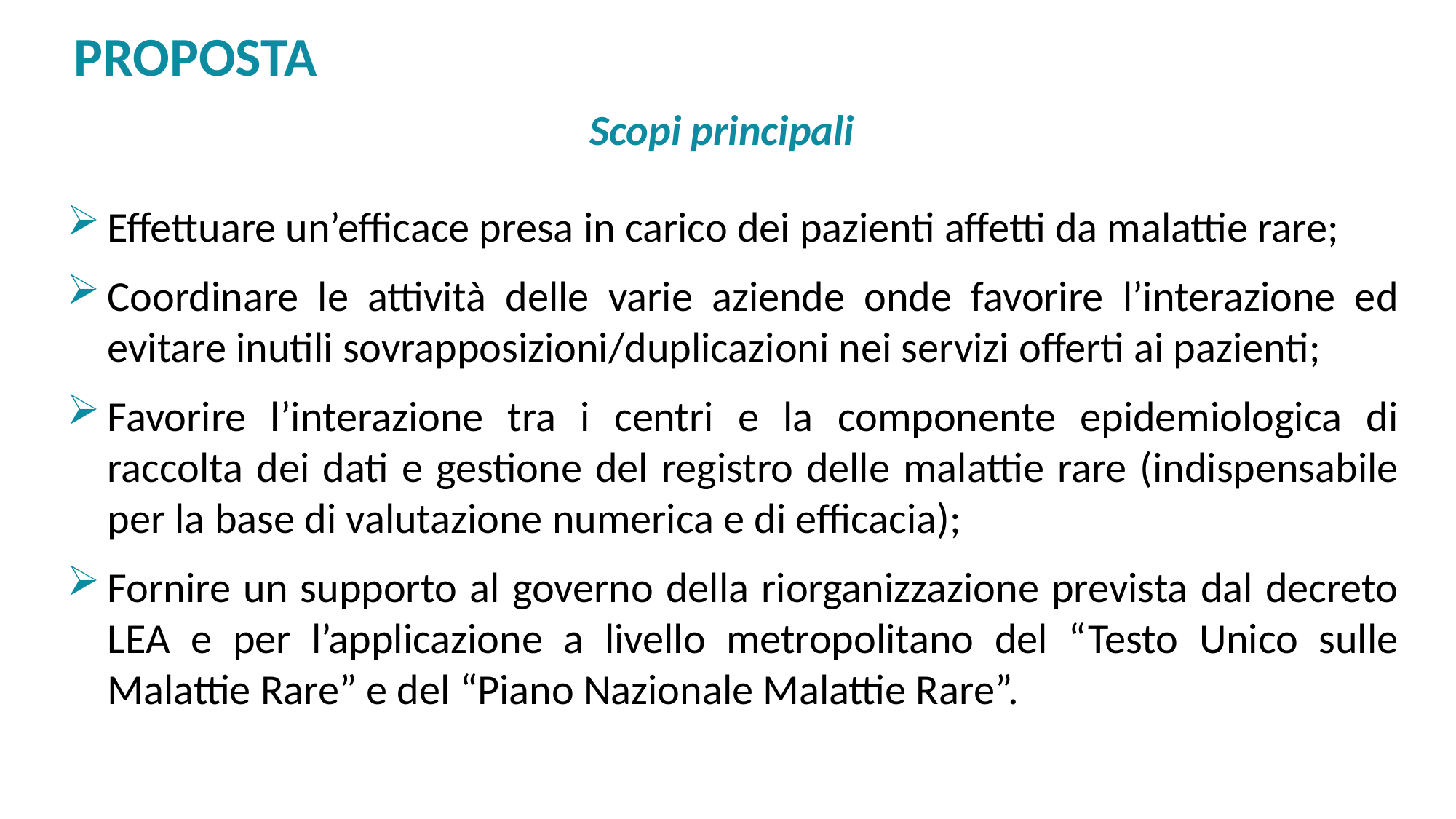

PROPOSTA
Scopi principali
Effettuare un’efficace presa in carico dei pazienti affetti da malattie rare;

Coordinare le attività delle varie aziende onde favorire l’interazione ed evitare inutili sovrapposizioni/duplicazioni nei servizi offerti ai pazienti;

Favorire l’interazione tra i centri e la componente epidemiologica di raccolta dei dati e gestione del registro delle malattie rare (indispensabile per la base di valutazione numerica e di efficacia);

Fornire un supporto al governo della riorganizzazione prevista dal decreto LEA e per l’applicazione a livello metropolitano del “Testo Unico sulle Malattie Rare” e del “Piano Nazionale Malattie Rare”.